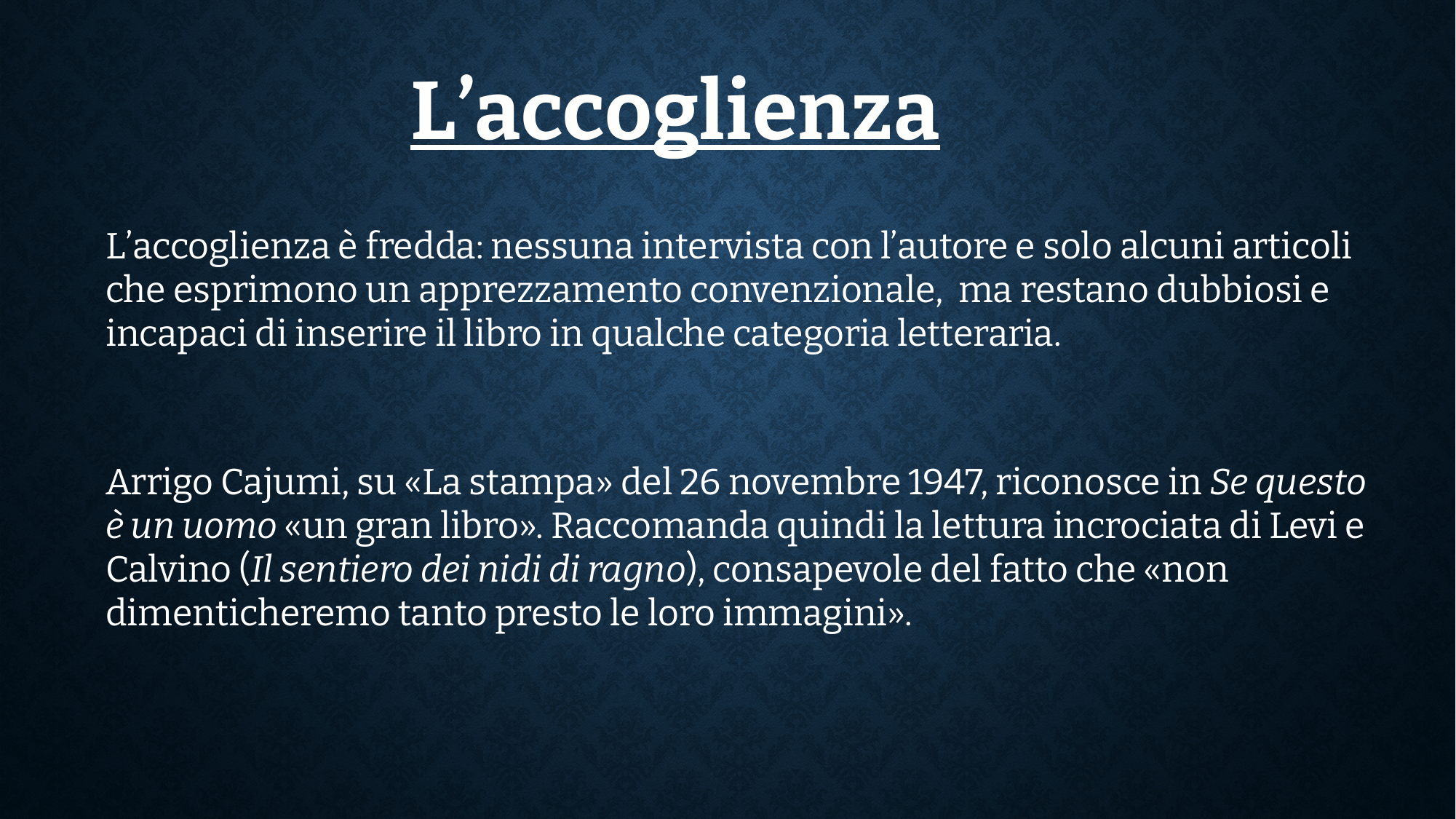

L’accoglienza
L’accoglienza è fredda: nessuna intervista con l’autore e solo alcuni articoli che esprimono un apprezzamento convenzionale,  ma restano dubbiosi e incapaci di inserire il libro in qualche categoria letteraria.
Arrigo Cajumi, su «La stampa» del 26 novembre 1947, riconosce in Se questo è un uomo «un gran libro». Raccomanda quindi la lettura incrociata di Levi e Calvino (Il sentiero dei nidi di ragno), consapevole del fatto che «non dimenticheremo tanto presto le loro immagini».